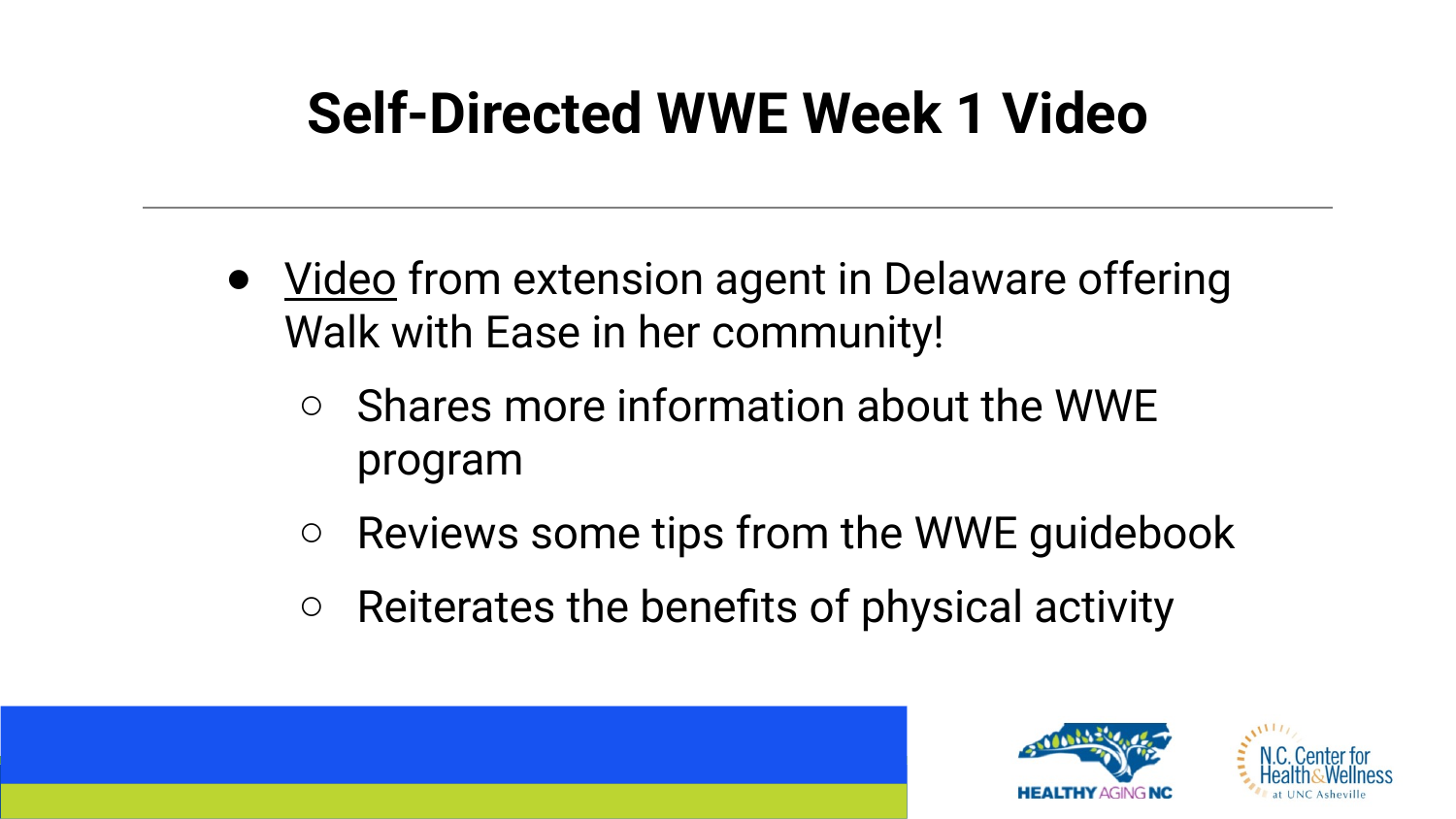

Self-Directed WWE Week 1 Video
Video from extension agent in Delaware offering Walk with Ease in her community!
Shares more information about the WWE program
Reviews some tips from the WWE guidebook
Reiterates the benefits of physical activity